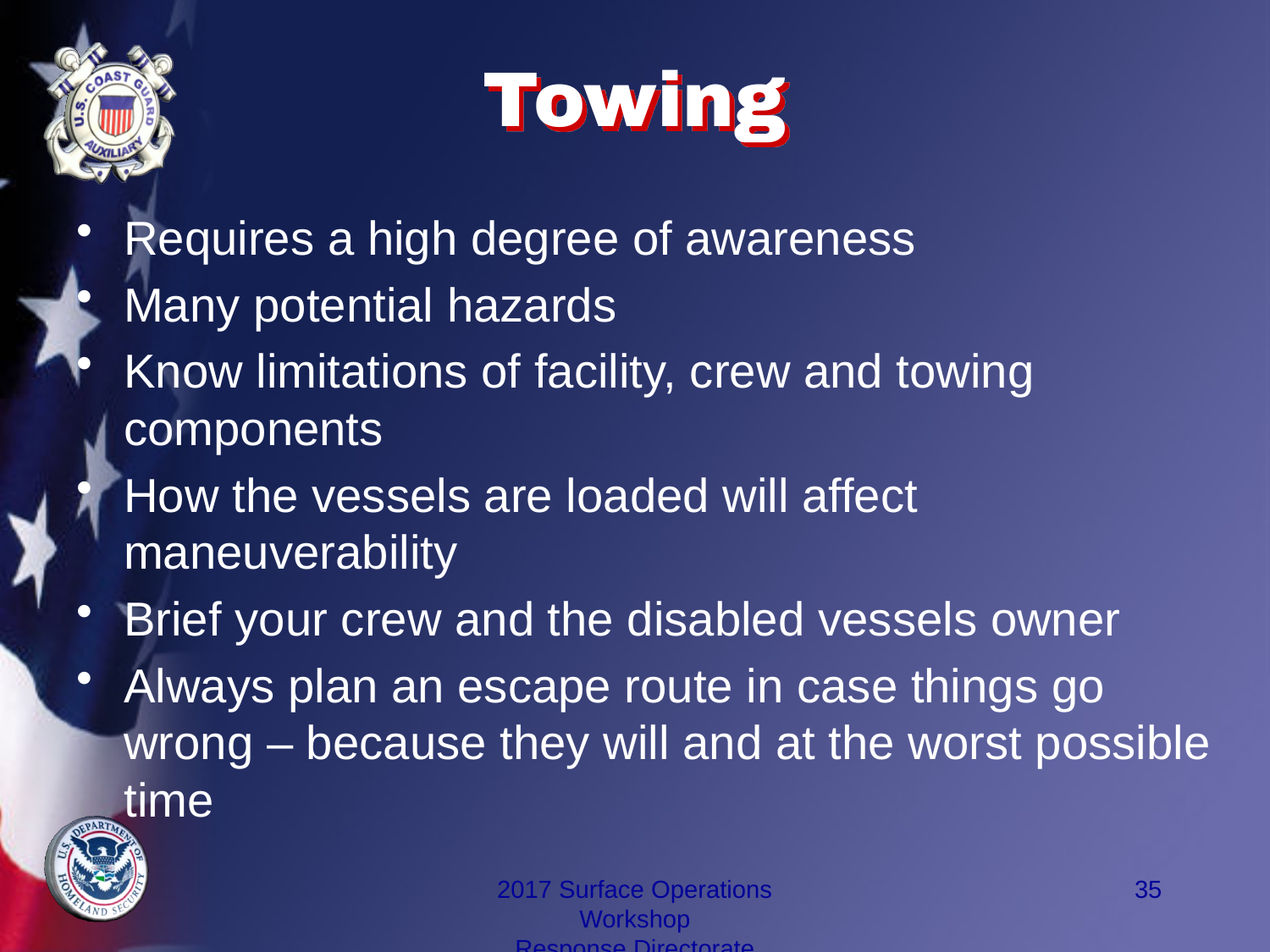

# Towing
Requires a high degree of awareness
Many potential hazards
Know limitations of facility, crew and towing components
How the vessels are loaded will affect maneuverability
Brief your crew and the disabled vessels owner
Always plan an escape route in case things go wrong – because they will and at the worst possible time

2017 Surface Operations Workshop
Response Directorate
35